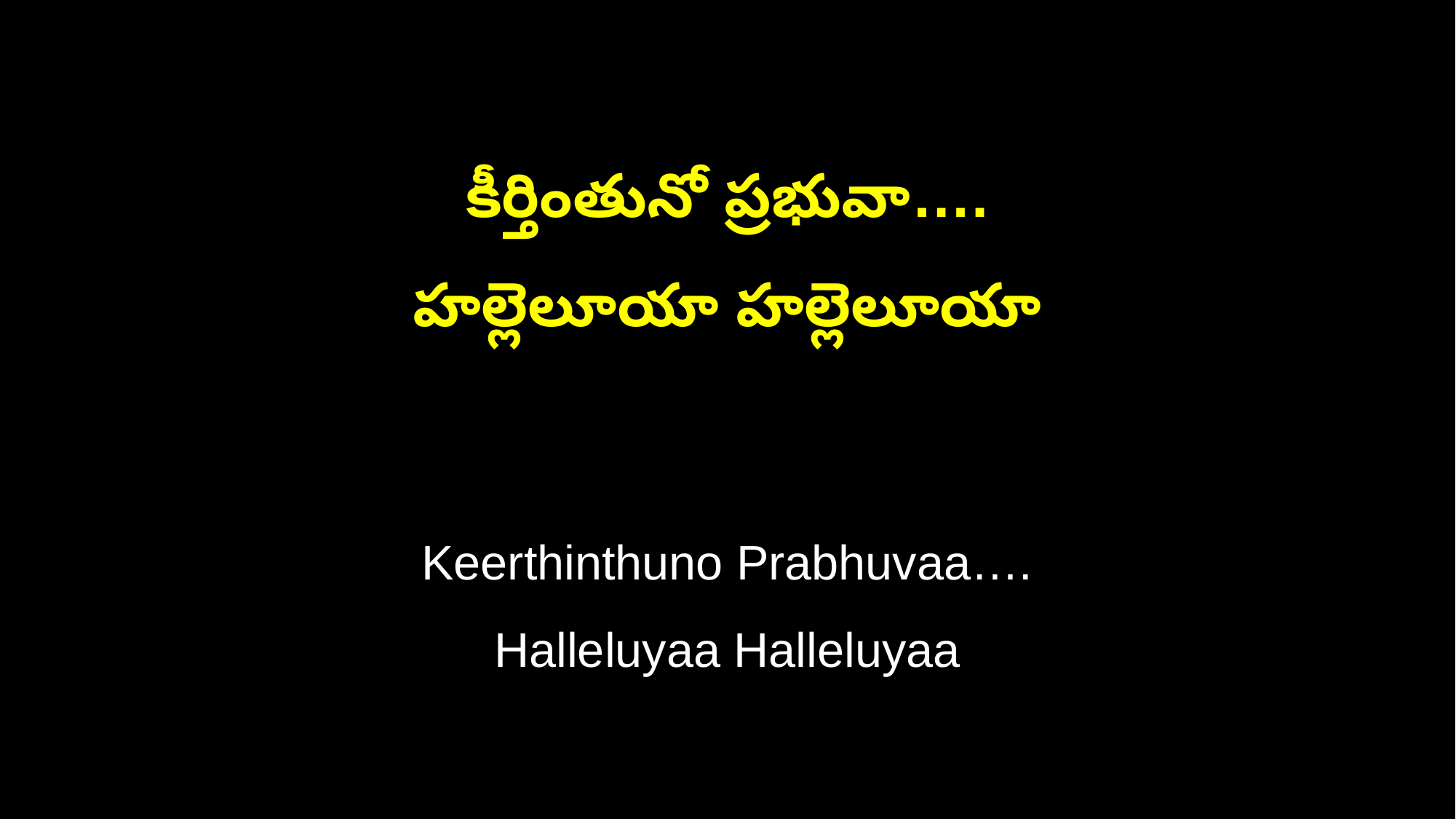

కీర్తింతునో ప్రభువా….
హల్లెలూయా హల్లెలూయా
Keerthinthuno Prabhuvaa….
Halleluyaa Halleluyaa